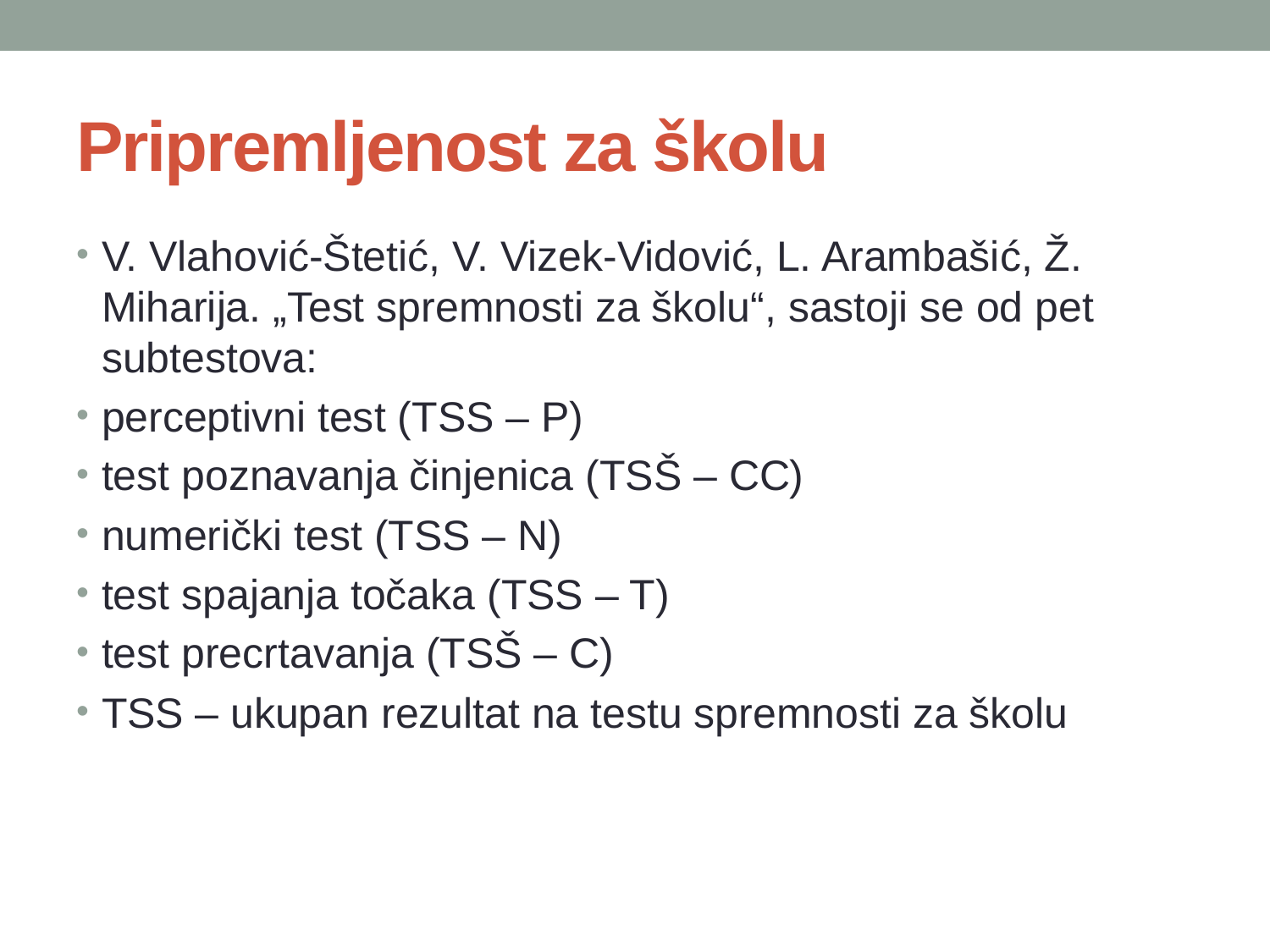

# Pripremljenost za školu
V. Vlahović-Štetić, V. Vizek-Vidović, L. Arambašić, Ž. Miharija. „Test spremnosti za školu“, sastoji se od pet subtestova:
perceptivni test (TSS – P)
test poznavanja činjenica (TSŠ – CC)
numerički test (TSS – N)
test spajanja točaka (TSS – T)
test precrtavanja (TSŠ – C)
TSS – ukupan rezultat na testu spremnosti za školu